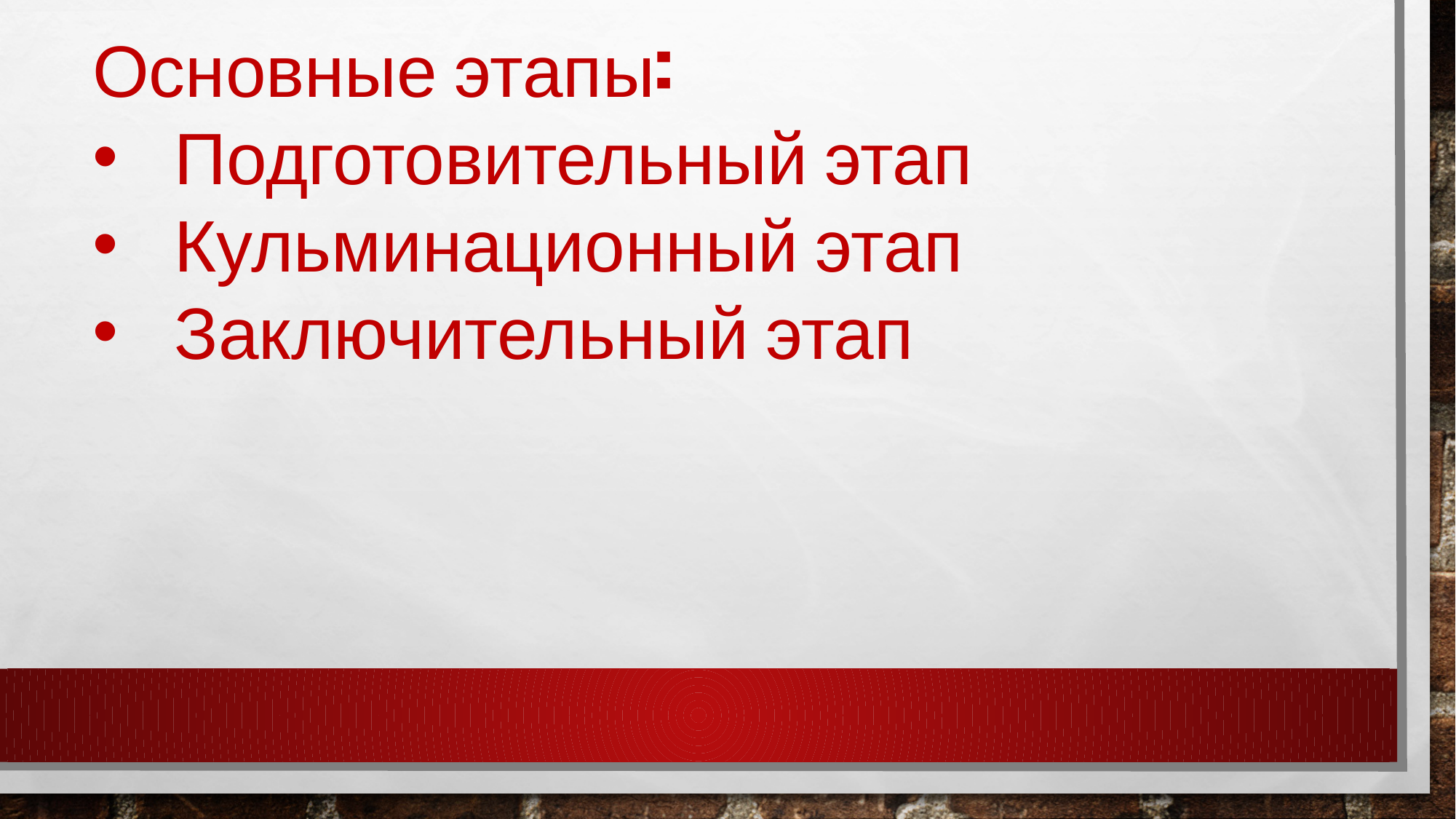

Основные этапы:
Подготовительный этап
Кульминационный этап
Заключительный этап
#